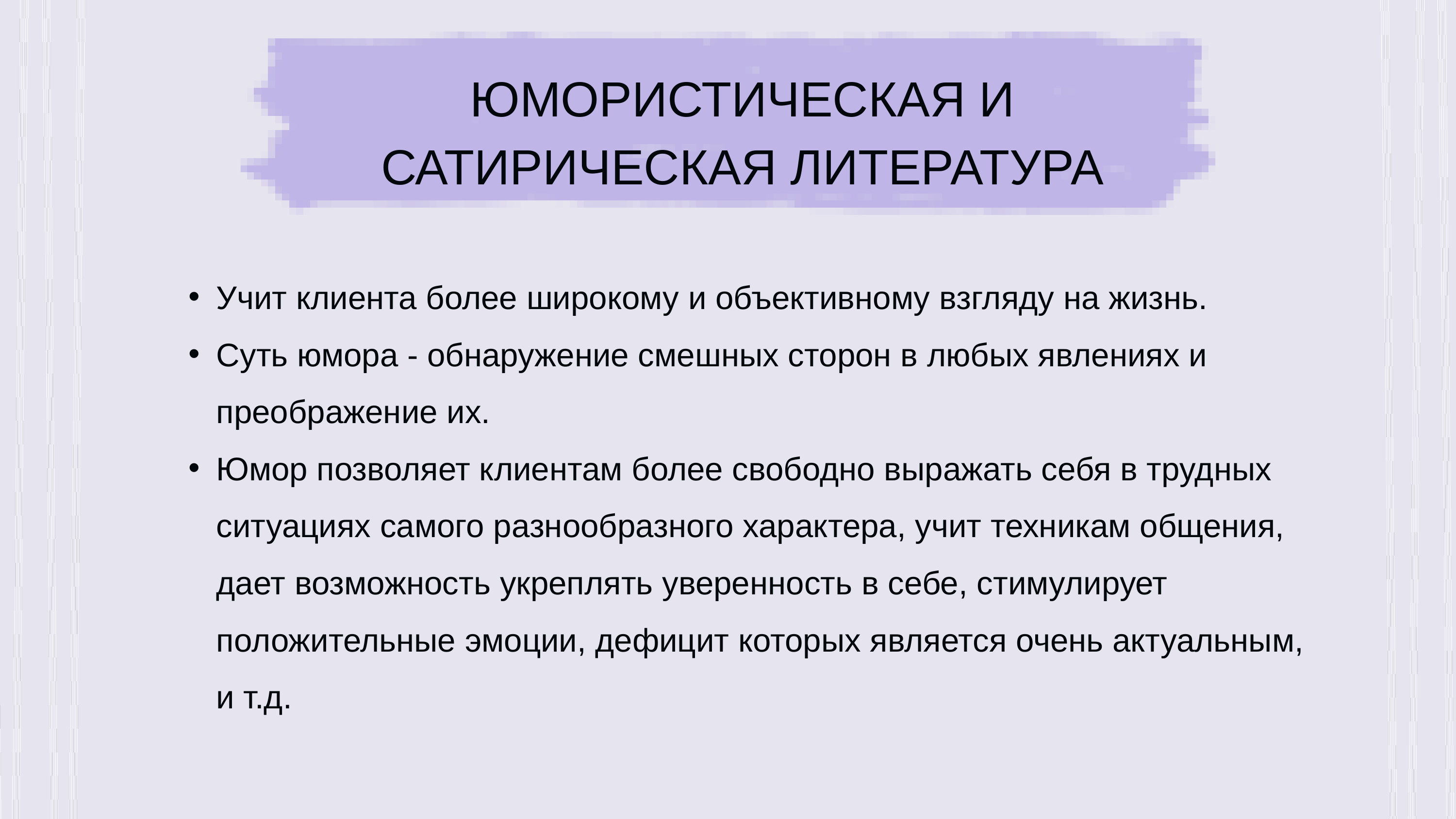

ЮМОРИСТИЧЕСКАЯ И САТИРИЧЕСКАЯ ЛИТЕРАТУРА
Учит клиента более широкому и объективному взгляду на жизнь.
Суть юмора - обнаружение смешных сторон в любых явлениях и преображение их.
Юмор позволяет клиентам более свободно выражать себя в трудных ситуациях самого разнообразного характера, учит техникам общения, дает возможность укреплять уверенность в себе, стимулирует положительные эмоции, дефицит которых является очень актуальным, и т.д.